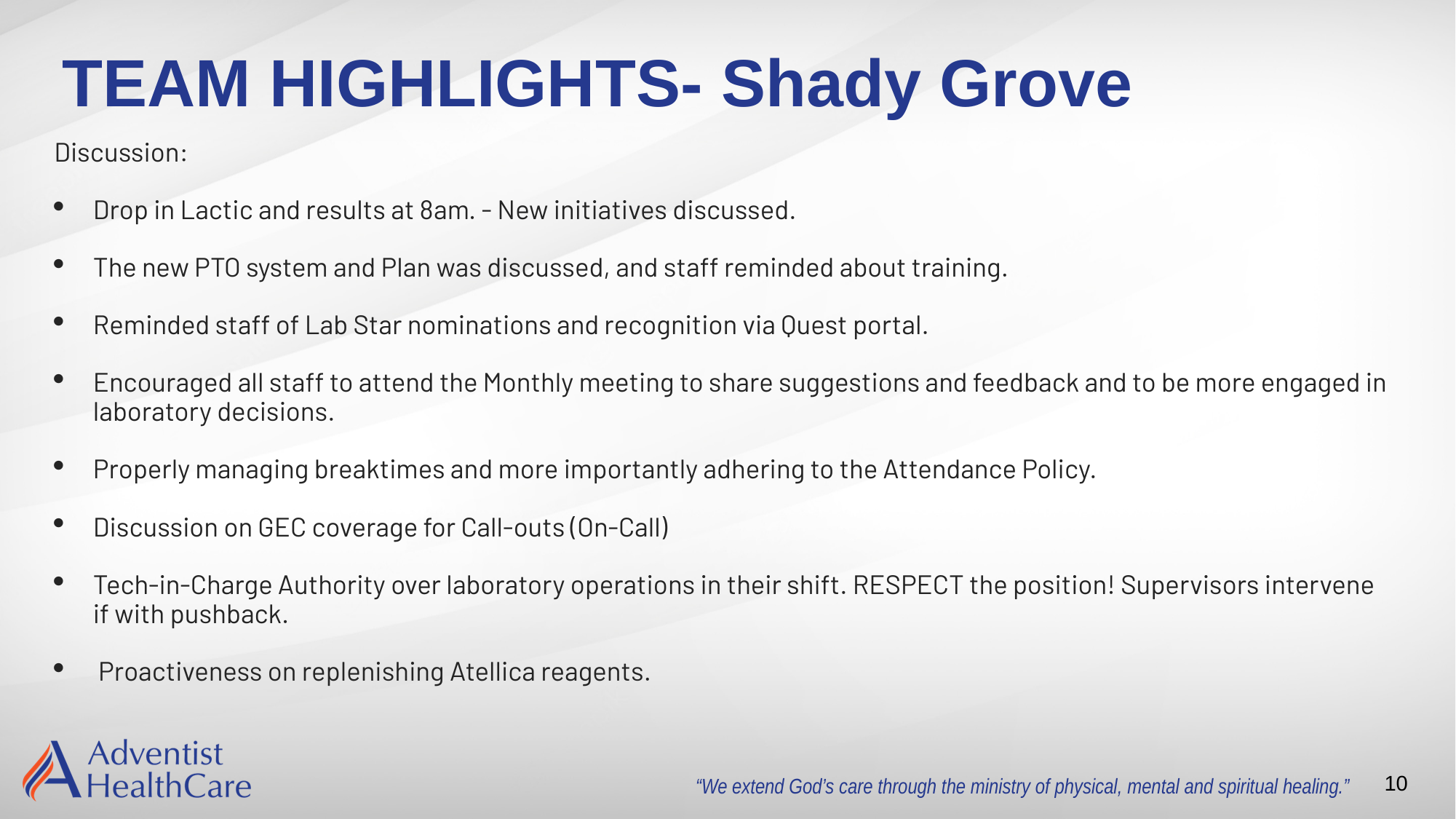

# TEAM HIGHLIGHTS- Shady Grove
Discussion:

Drop in Lactic and results at 8am. - New initiatives discussed.

The new PTO system and Plan was discussed, and staff reminded about training.

Reminded staff of Lab Star nominations and recognition via Quest portal.

Encouraged all staff to attend the Monthly meeting to share suggestions and feedback and to be more engaged in laboratory decisions.

Properly managing breaktimes and more importantly adhering to the Attendance Policy.

Discussion on GEC coverage for Call-outs (On-Call)

Tech-in-Charge Authority over laboratory operations in their shift. RESPECT the position! Supervisors intervene if with pushback.

 Proactiveness on replenishing Atellica reagents.

10
“We extend God’s care through the ministry of physical, mental and spiritual healing.”